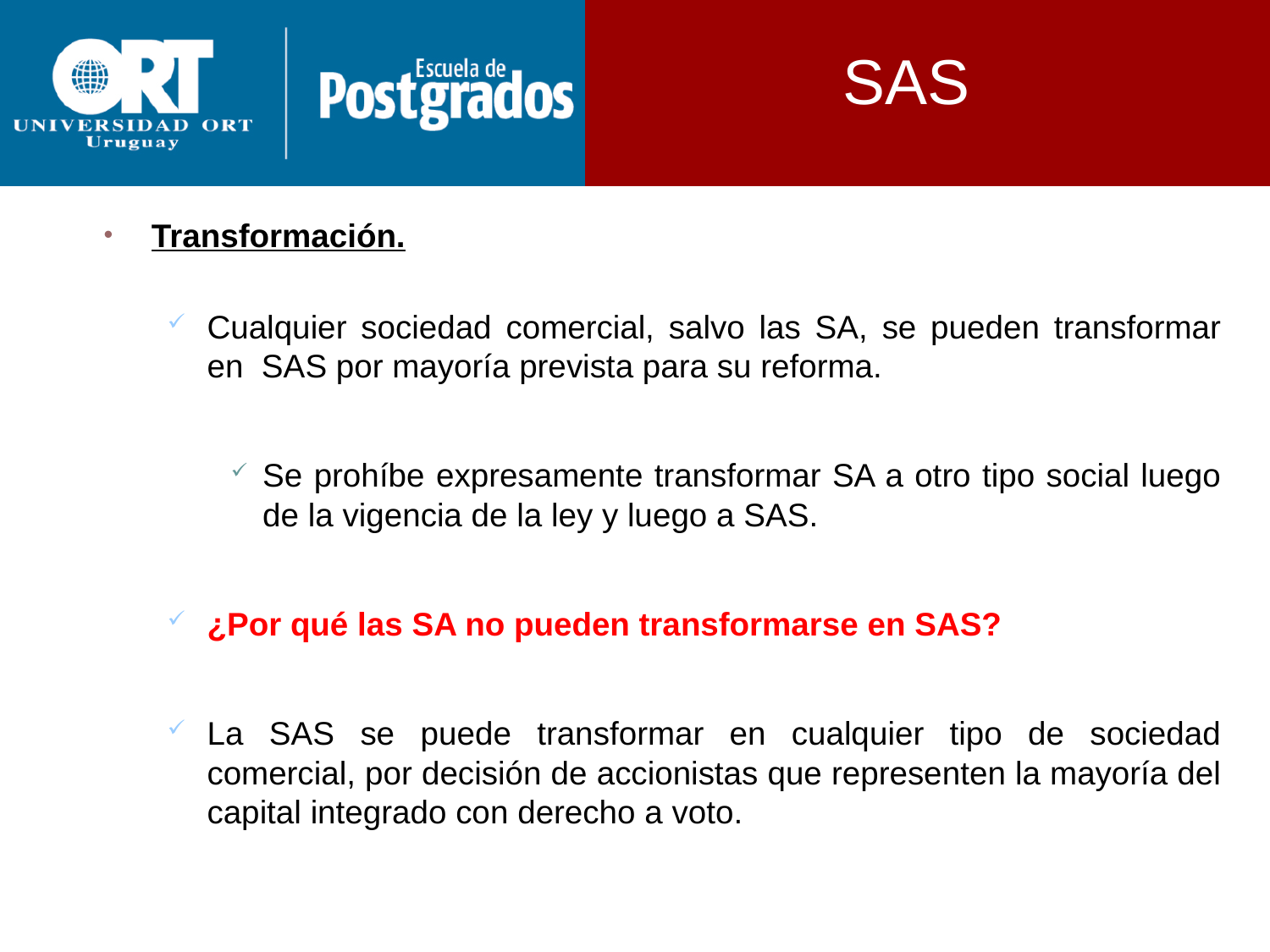

SAS

Transformación.

Cualquier sociedad comercial, salvo las SA, se pueden transformar en  SAS por mayoría prevista para su reforma.

Se prohíbe expresamente transformar SA a otro tipo social luego de la vigencia de la ley y luego a SAS.

¿Por qué las SA no pueden transformarse en SAS?

La SAS se puede transformar en cualquier tipo de sociedad comercial, por decisión de accionistas que representen la mayoría del capital integrado con derecho a voto.